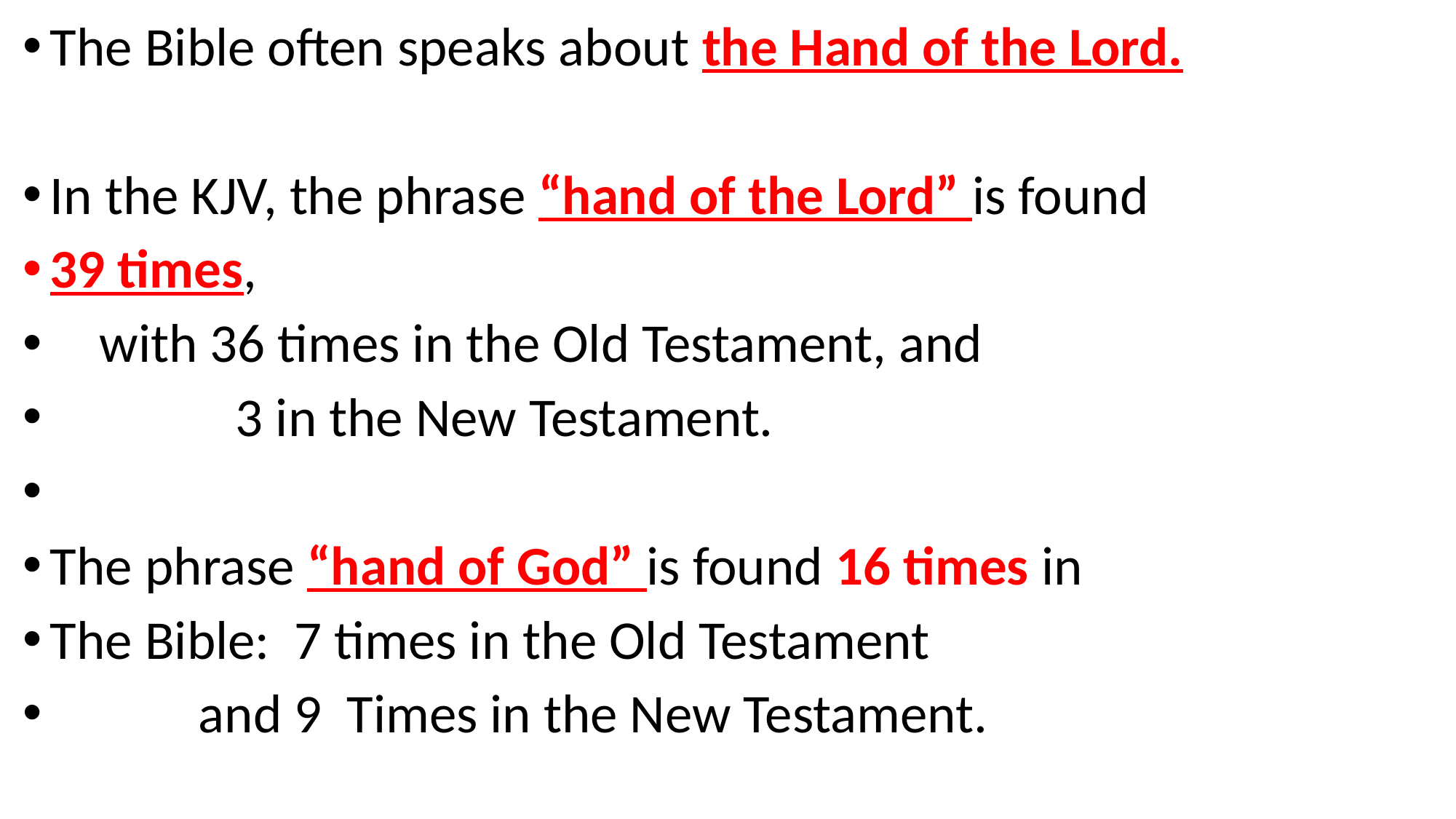

The Bible often speaks about the Hand of the Lord.

In the KJV, the phrase “hand of the Lord” is found
39 times,
    with 36 times in the Old Testament, and
               3 in the New Testament.

The phrase “hand of God” is found 16 times in
The Bible:  7 times in the Old Testament
            and 9  Times in the New Testament.